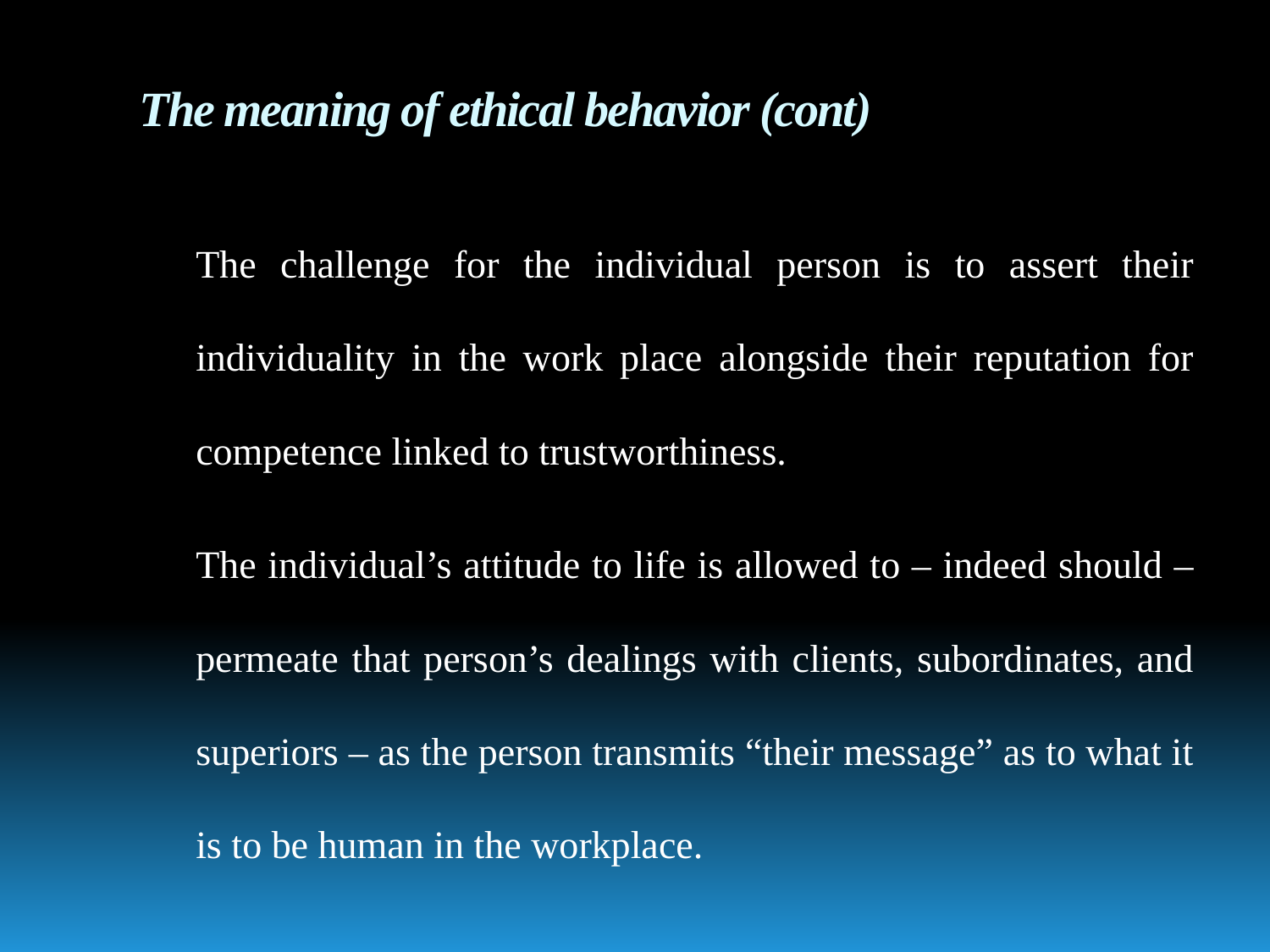

# The meaning of ethical behavior (cont)
The challenge for the individual person is to assert their individuality in the work place alongside their reputation for competence linked to trustworthiness.
The individual’s attitude to life is allowed to – indeed should – permeate that person’s dealings with clients, subordinates, and superiors – as the person transmits “their message” as to what it is to be human in the workplace.